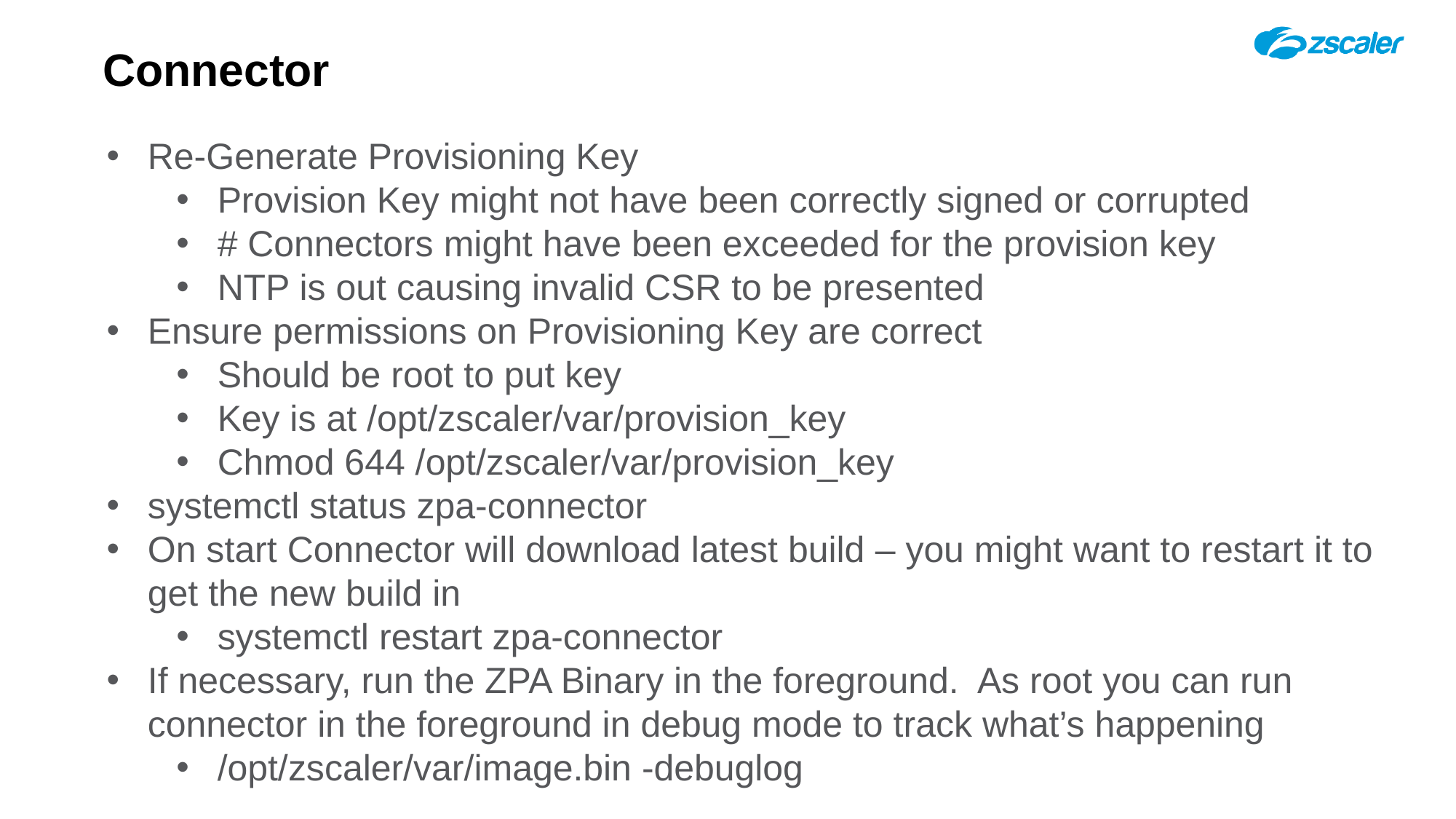

# Connector
Re-Generate Provisioning Key
Provision Key might not have been correctly signed or corrupted
# Connectors might have been exceeded for the provision key
NTP is out causing invalid CSR to be presented
Ensure permissions on Provisioning Key are correct
Should be root to put key
Key is at /opt/zscaler/var/provision_key
Chmod 644 /opt/zscaler/var/provision_key
systemctl status zpa-connector
On start Connector will download latest build – you might want to restart it to get the new build in
systemctl restart zpa-connector
If necessary, run the ZPA Binary in the foreground.  As root you can run connector in the foreground in debug mode to track what’s happening
/opt/zscaler/var/image.bin -debuglog